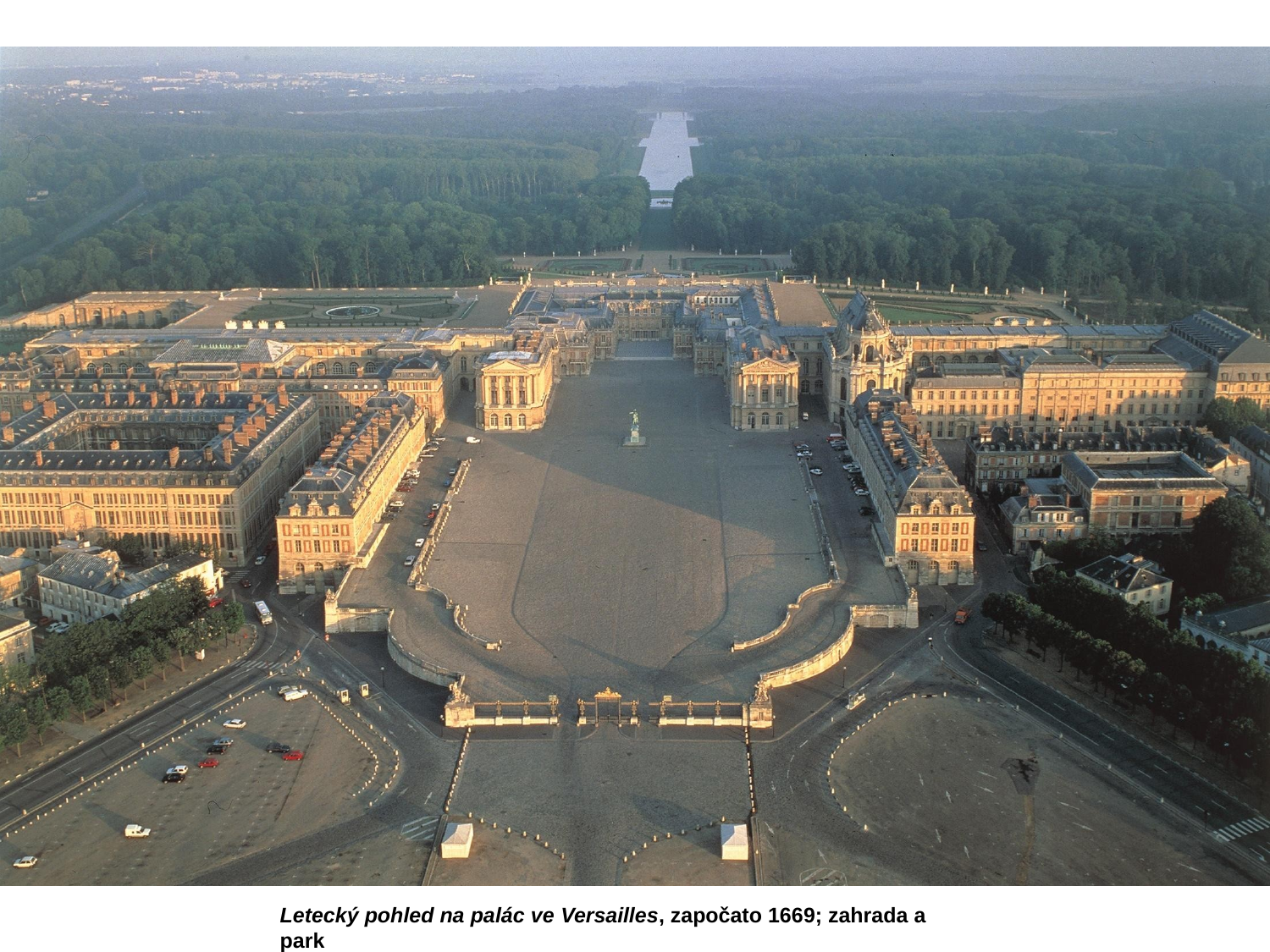

Letecký pohled na palác ve Versailles, započato 1669; zahrada a park